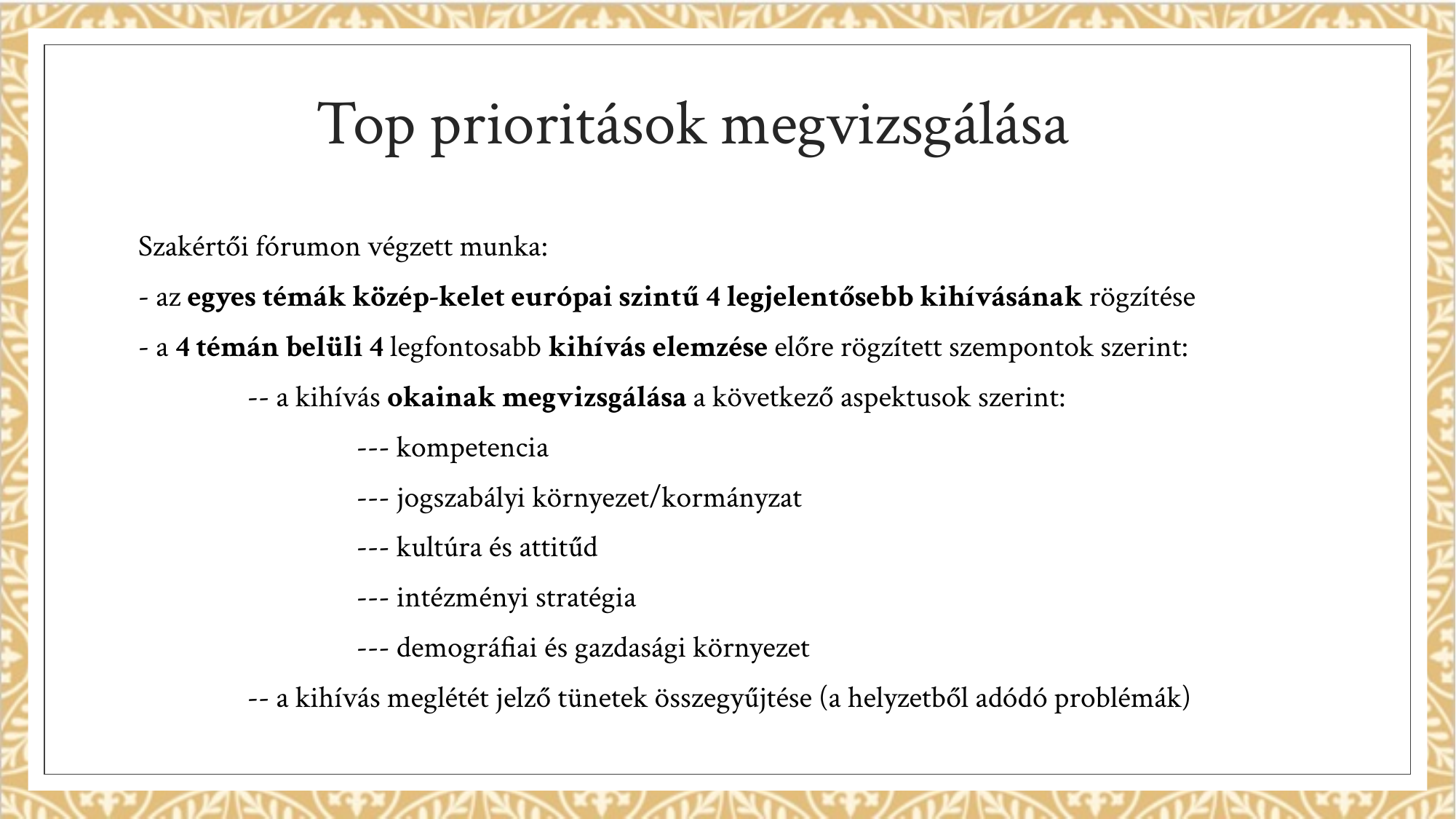

# Top prioritások megvizsgálása

Szakértői fórumon végzett munka:
- az egyes témák közép-kelet európai szintű 4 legjelentősebb kihívásának rögzítése
- a 4 témán belüli 4 legfontosabb kihívás elemzése előre rögzített szempontok szerint:
  	-- a kihívás okainak megvizsgálása a következő aspektusok szerint:
		--- kompetencia
		--- jogszabályi környezet/kormányzat
		--- kultúra és attitűd
		--- intézményi stratégia
		--- demográfiai és gazdasági környezet
	-- a kihívás meglétét jelző tünetek összegyűjtése (a helyzetből adódó problémák)